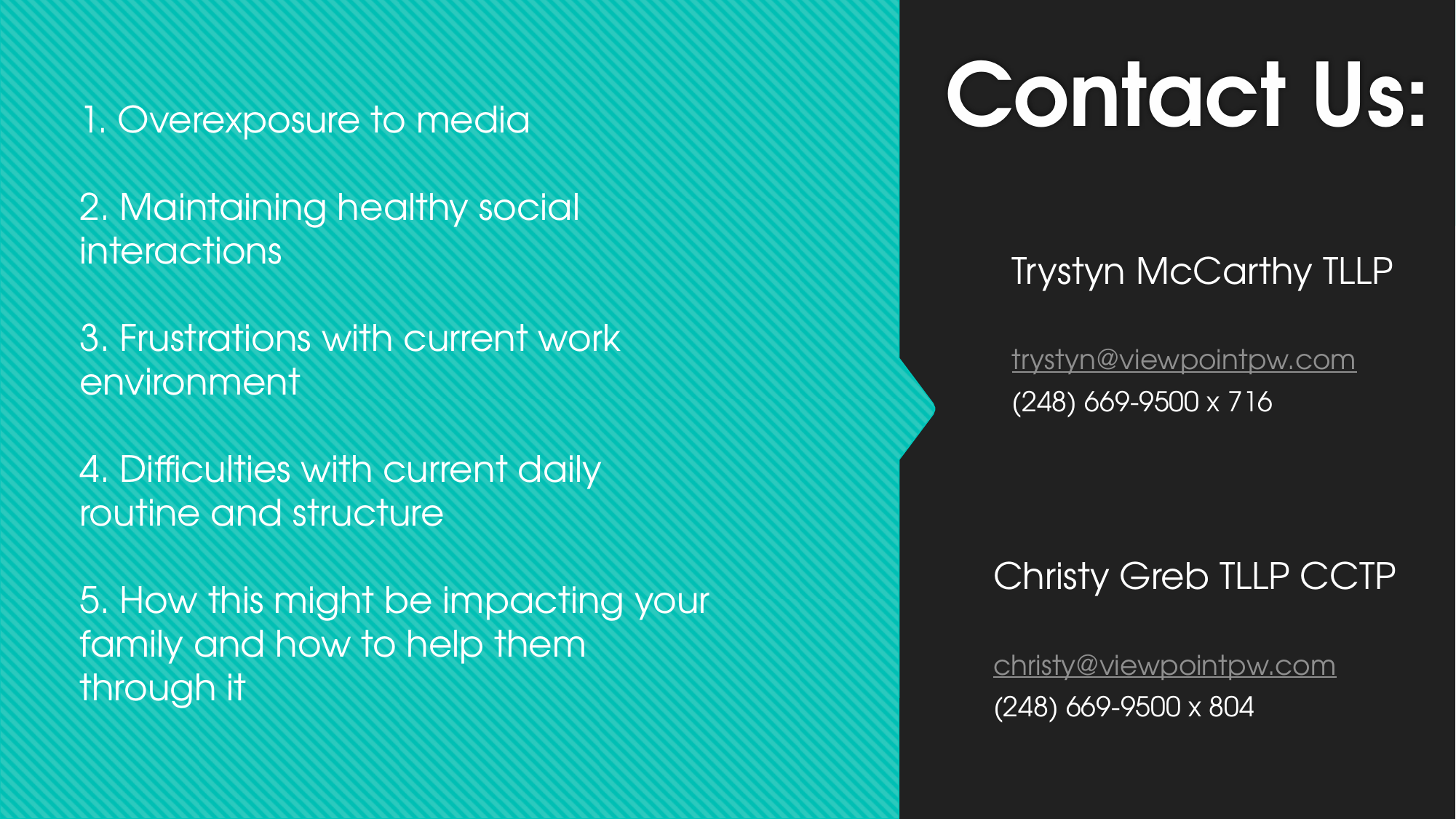

# Contact Us:
1. Overexposure to media

2. Maintaining healthy social interactions

3. Frustrations with current work environment

4. Difficulties with current daily routine and structure

5. How this might be impacting your family and how to help them through it

Trystyn McCarthy TLLP

trystyn@viewpointpw.com
(248) 669-9500 x 716

Christy Greb TLLP CCTP

christy@viewpointpw.com
(248) 669-9500 x 804